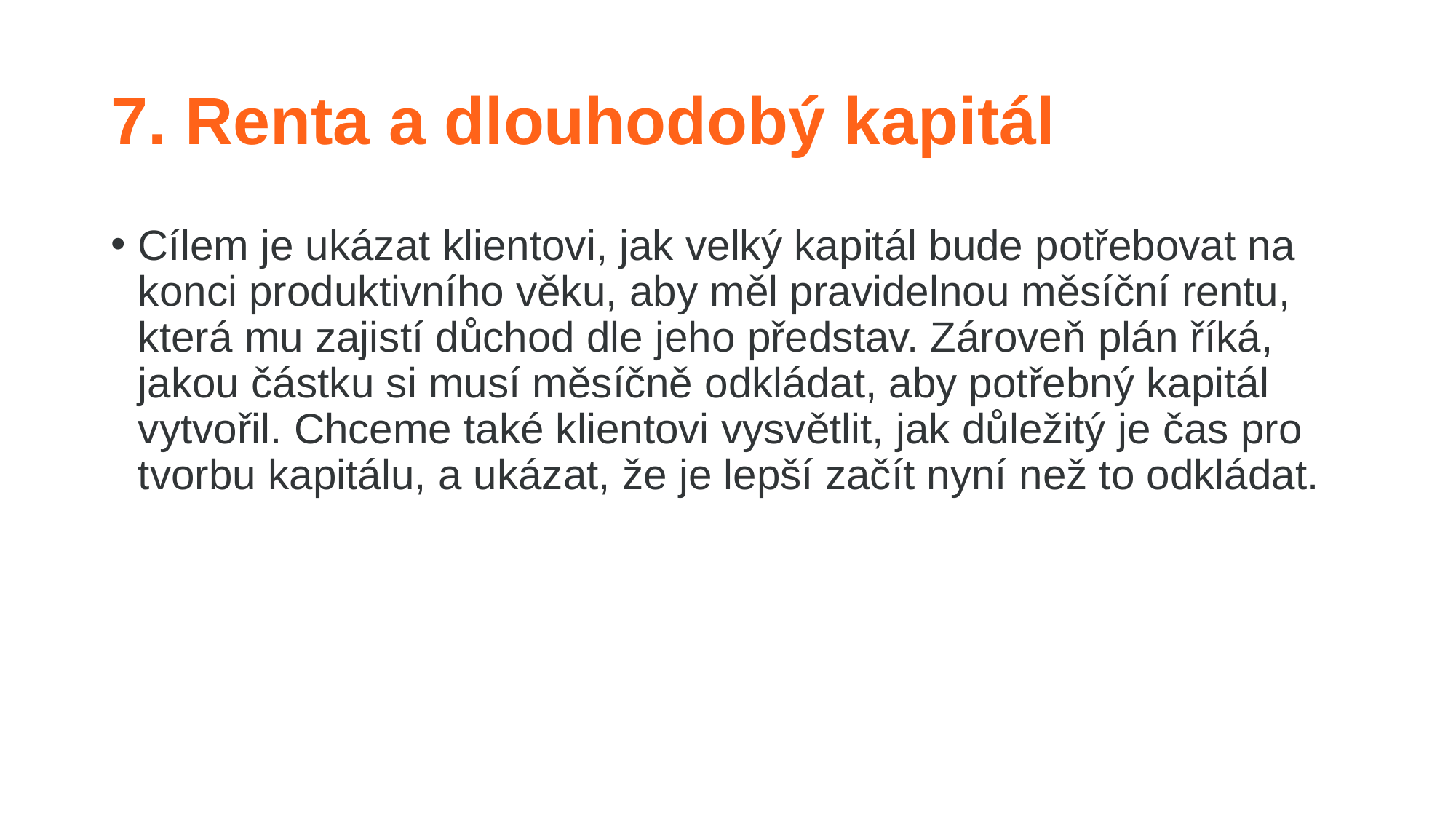

# 7. Renta a dlouhodobý kapitál
Cílem je ukázat klientovi, jak velký kapitál bude potřebovat na konci produktivního věku, aby měl pravidelnou měsíční rentu, která mu zajistí důchod dle jeho představ. Zároveň plán říká, jakou částku si musí měsíčně odkládat, aby potřebný kapitál vytvořil. Chceme také klientovi vysvětlit, jak důležitý je čas pro tvorbu kapitálu, a ukázat, že je lepší začít nyní než to odkládat.